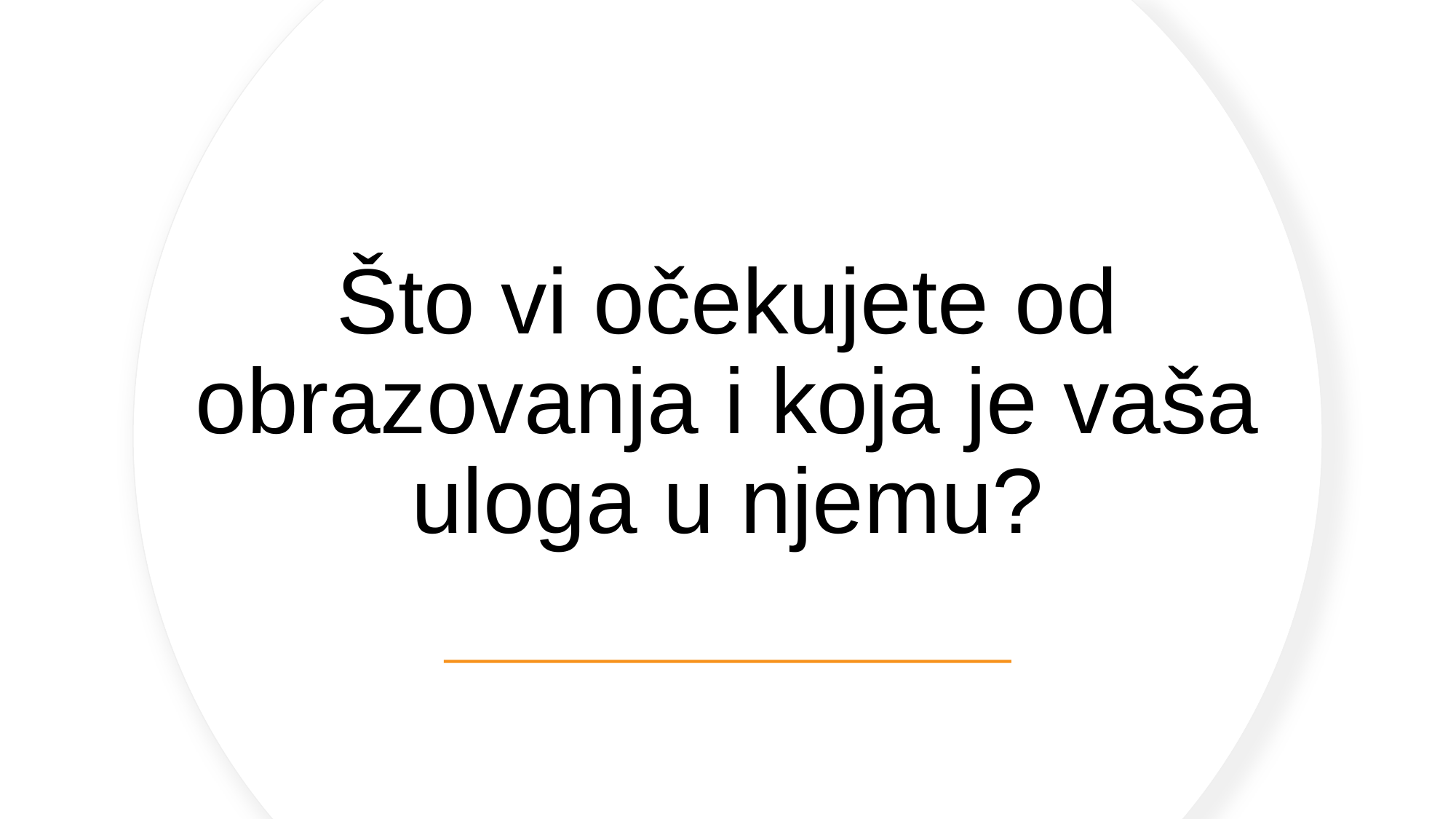

# Što vi očekujete od obrazovanja i koja je vaša uloga u njemu?